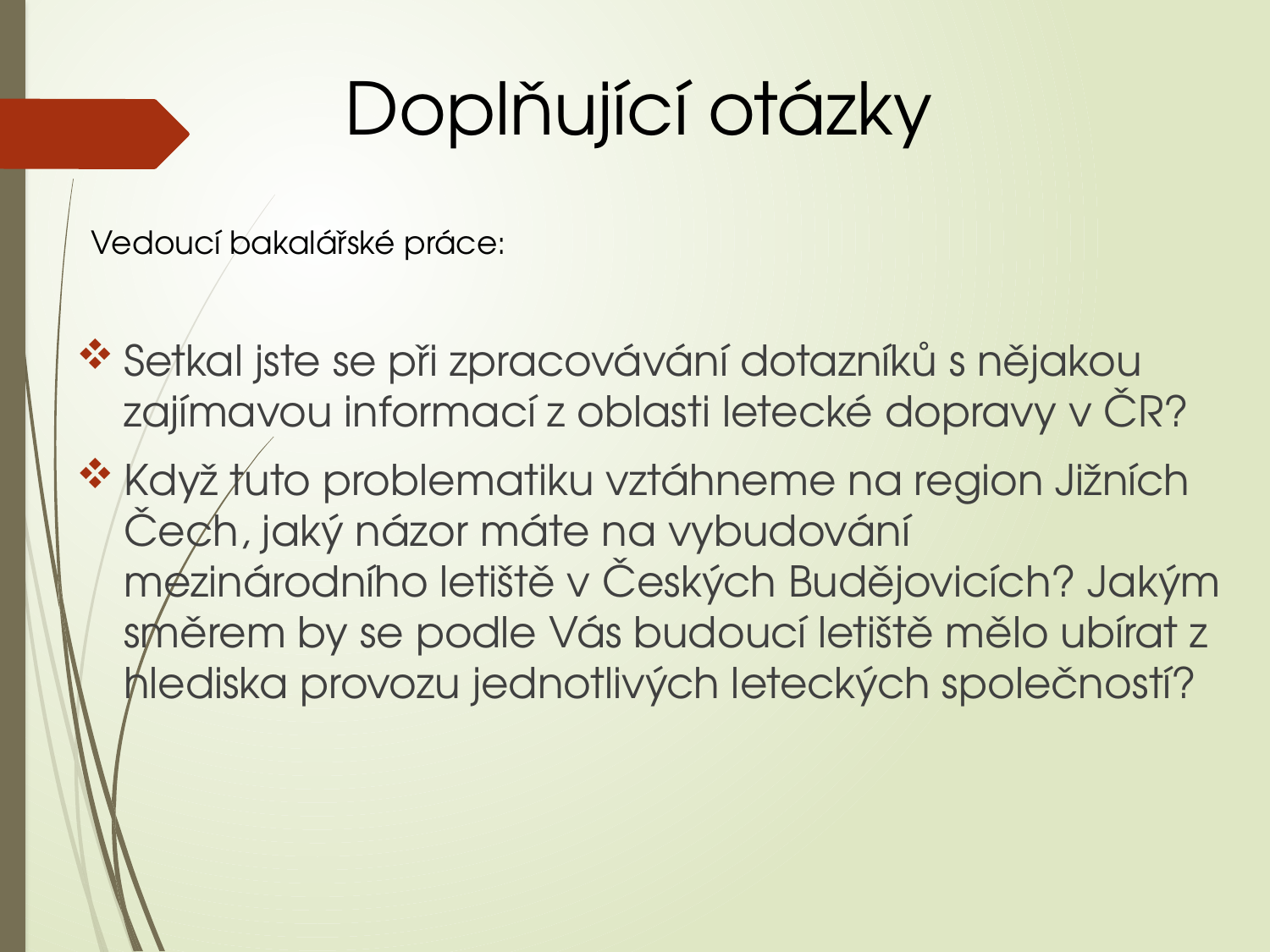

Doplňující otázky

Vedoucí bakalářské práce:

Setkal jste se při zpracovávání dotazníků s nějakou zajímavou informací z oblasti letecké dopravy v ČR?
Když tuto problematiku vztáhneme na region Jižních Čech, jaký názor máte na vybudování mezinárodního letiště v Českých Budějovicích? Jakým směrem by se podle Vás budoucí letiště mělo ubírat z hlediska provozu jednotlivých leteckých společností?